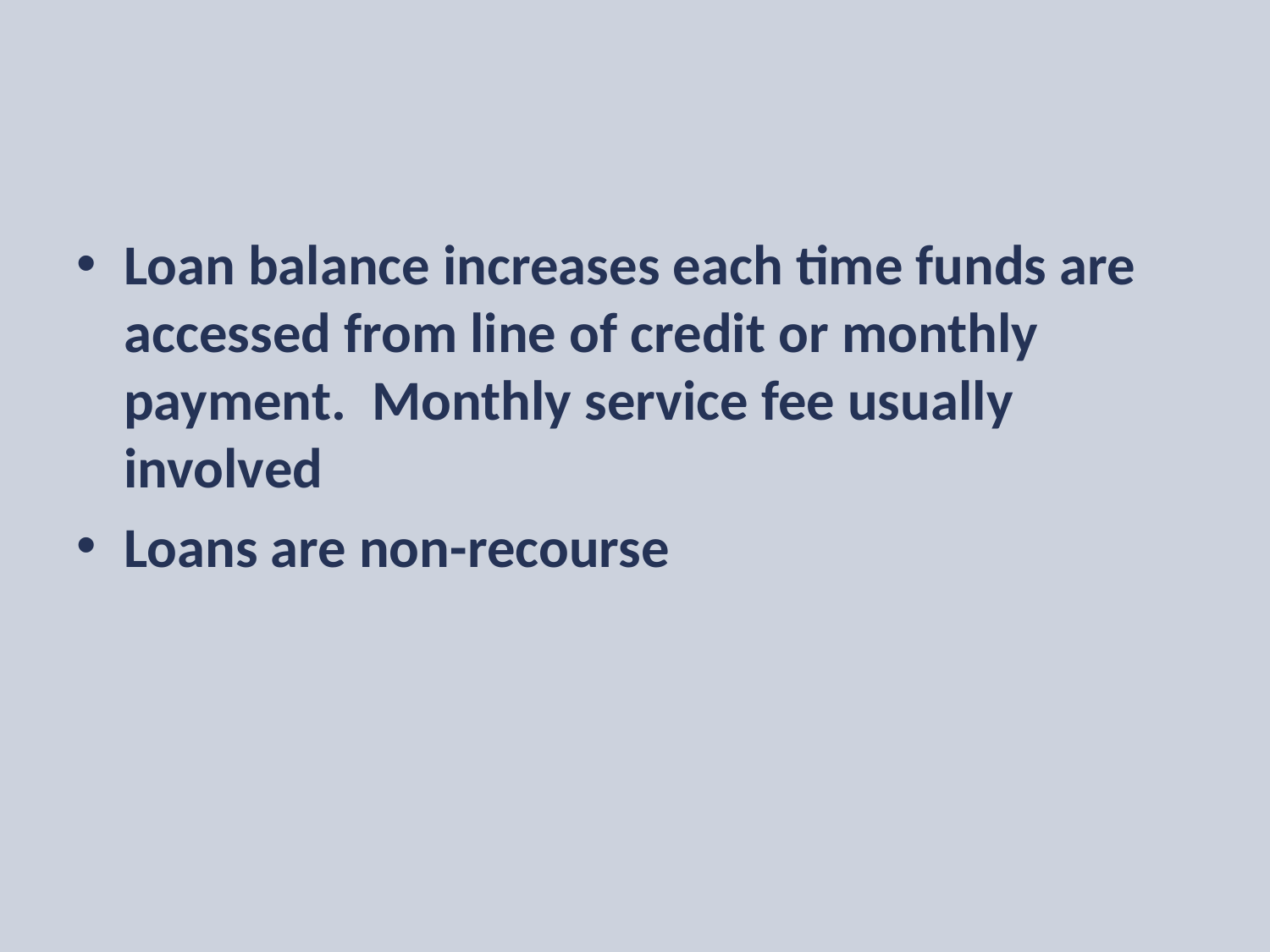

Loan balance increases each time funds are accessed from line of credit or monthly payment.  Monthly service fee usually involved
Loans are non-recourse